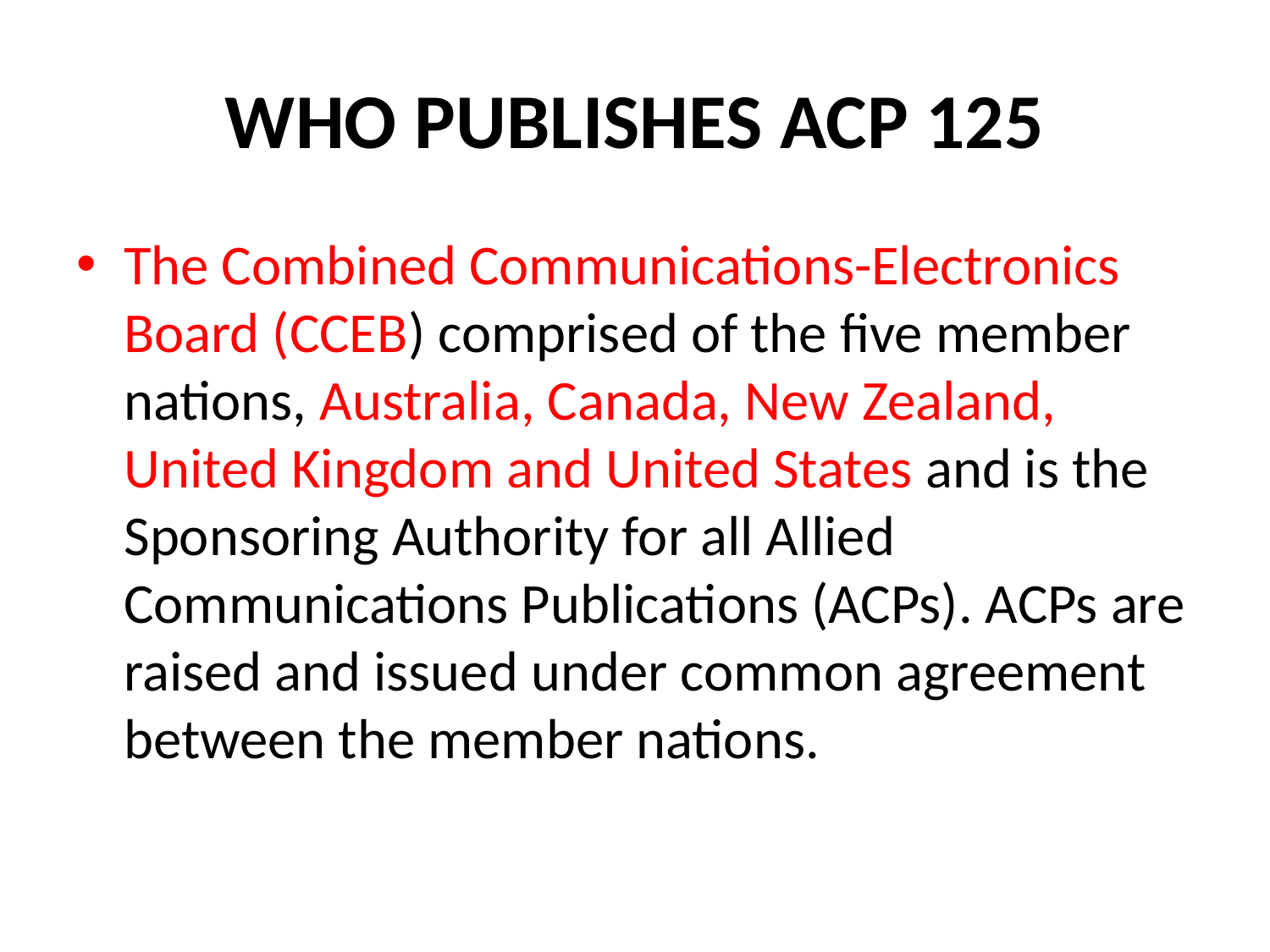

# WHO PUBLISHES ACP 125
The Combined Communications-Electronics Board (CCEB) comprised of the five member nations, Australia, Canada, New Zealand, United Kingdom and United States and is the Sponsoring Authority for all Allied Communications Publications (ACPs). ACPs are raised and issued under common agreement between the member nations.